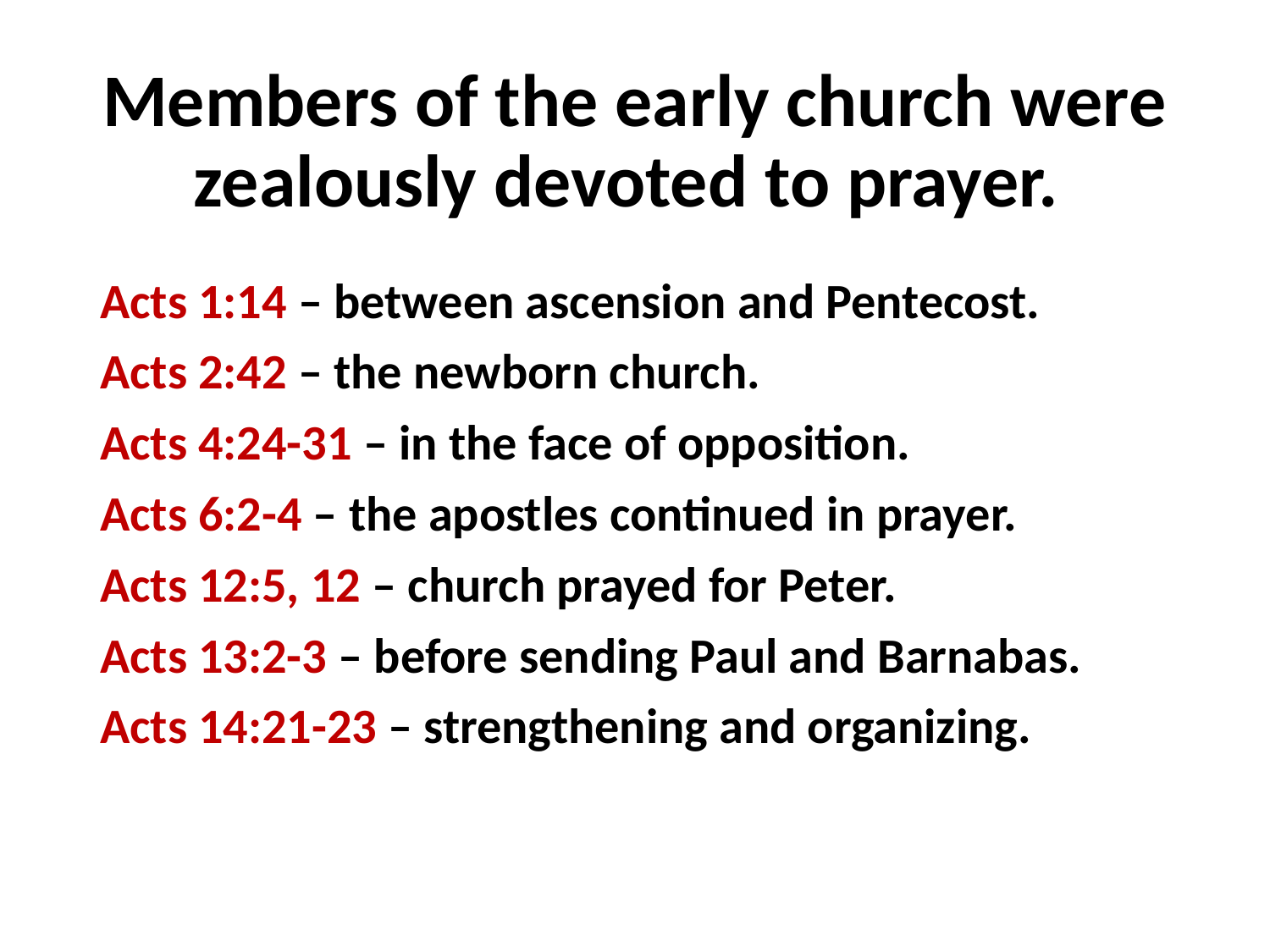

# Members of the early church were zealously devoted to prayer.
Acts 1:14 – between ascension and Pentecost.
Acts 2:42 – the newborn church.
Acts 4:24-31 – in the face of opposition.
Acts 6:2-4 – the apostles continued in prayer.
Acts 12:5, 12 – church prayed for Peter.
Acts 13:2-3 – before sending Paul and Barnabas.
Acts 14:21-23 – strengthening and organizing.